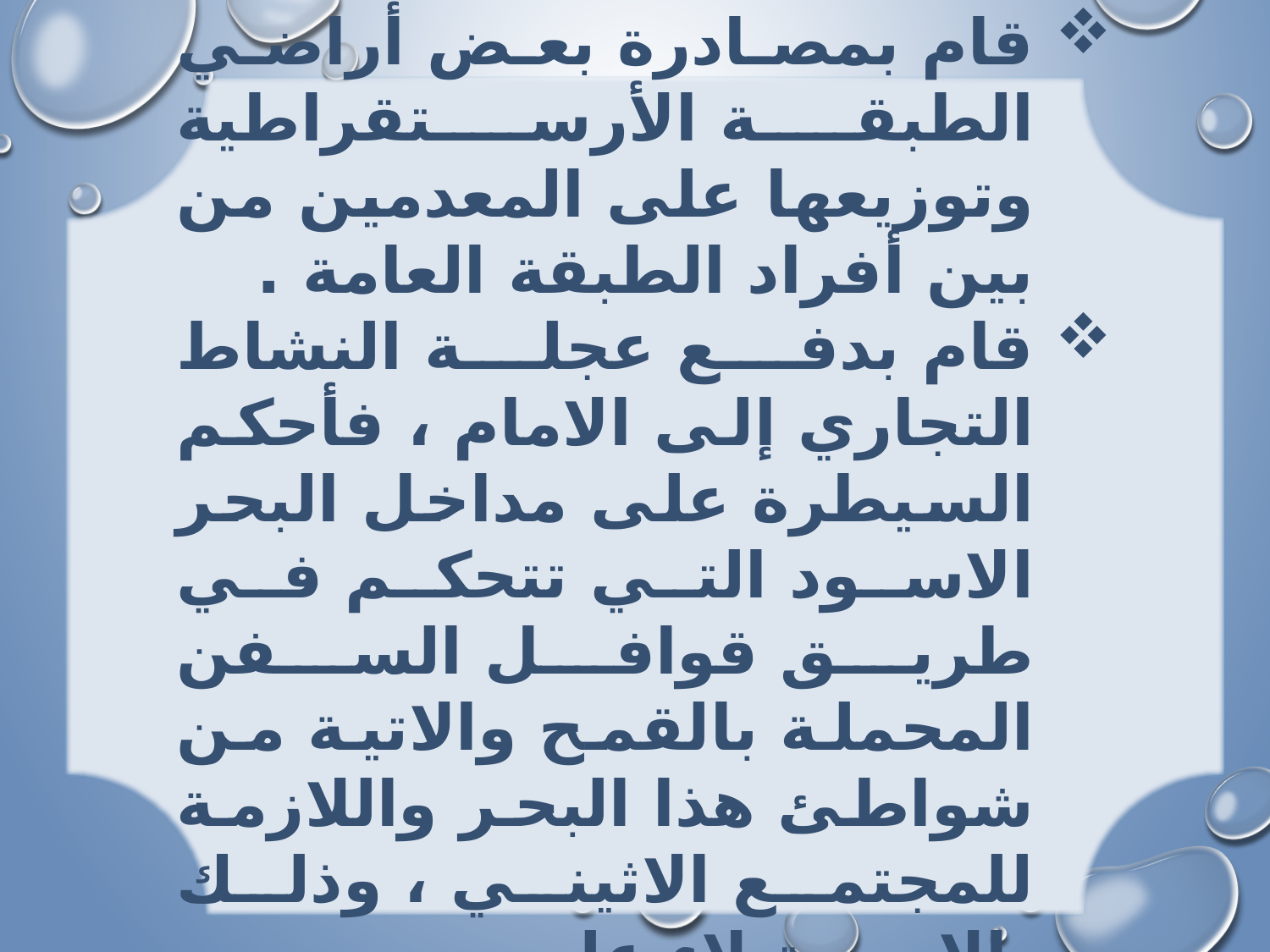

على أنه من ناحية أخرى ، قام بعدة خطوات التي أدت ، بجانب تدعيم حكمه ، إلى ازدهار المجتمع الأثيني في أكثر من اتجاه . وفي هذا الصدد نجد أنه :-
قام بمصادرة بعض أراضي الطبقة الأرستقراطية وتوزيعها على المعدمين من بين أفراد الطبقة العامة .
قام بدفع عجلة النشاط التجاري إلى الامام ، فأحكم السيطرة على مداخل البحر الاسود التي تتحكم في طريق قوافل السفن المحملة بالقمح والاتية من شواطئ هذا البحر واللازمة للمجتمع الاثيني ، وذلك بالاستيلاء على حصن سيجيون على الشاطئ الاسيوي لمضيق الهللسبونتوس وهذا يعني انه سيطر على المنافذ التجارية وعلى طرق القوافل التجارية .